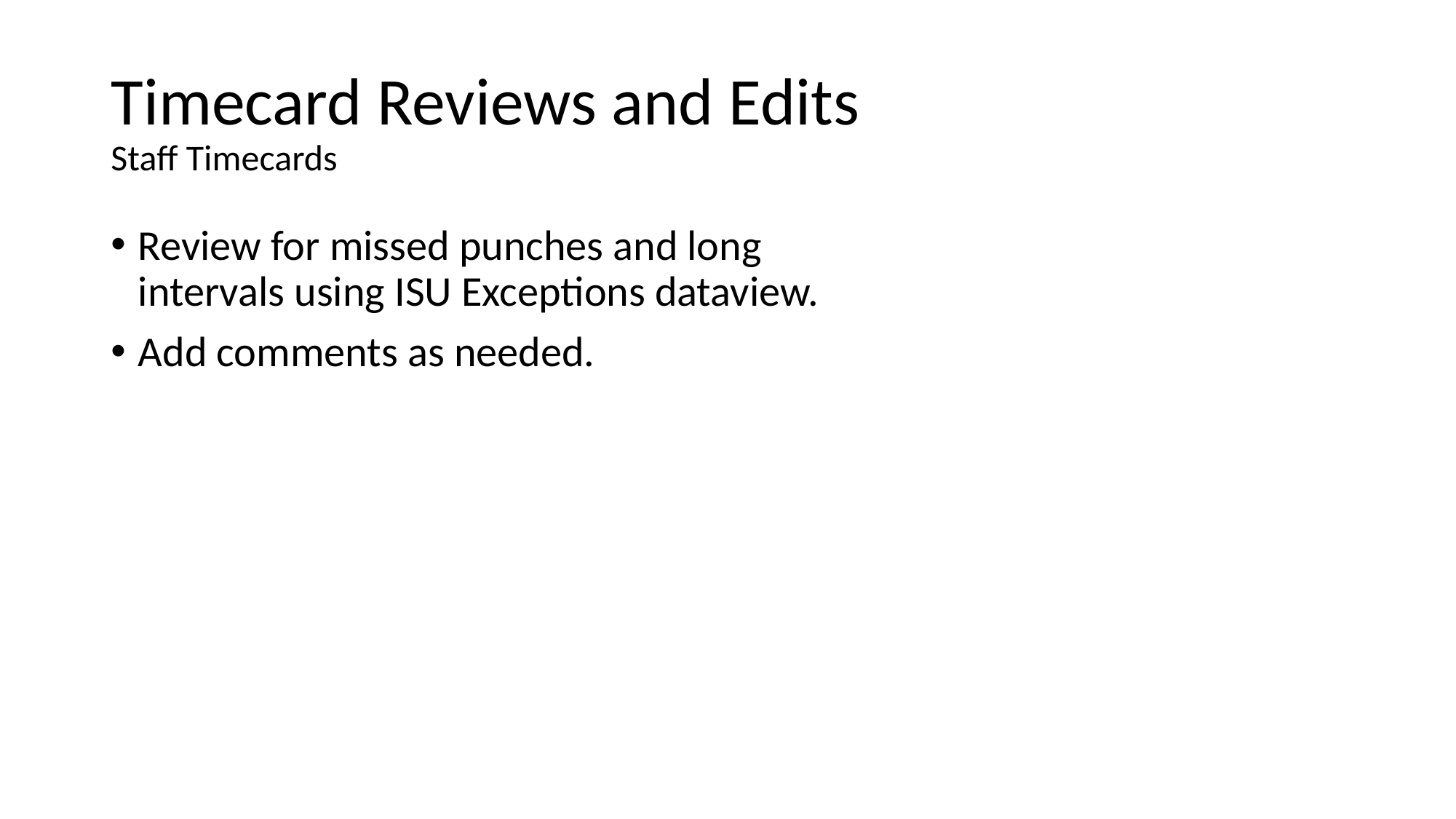

# Timecard Reviews and Edits Staff Timecards
Review for missed punches and long intervals using ISU Exceptions dataview.
Add comments as needed.